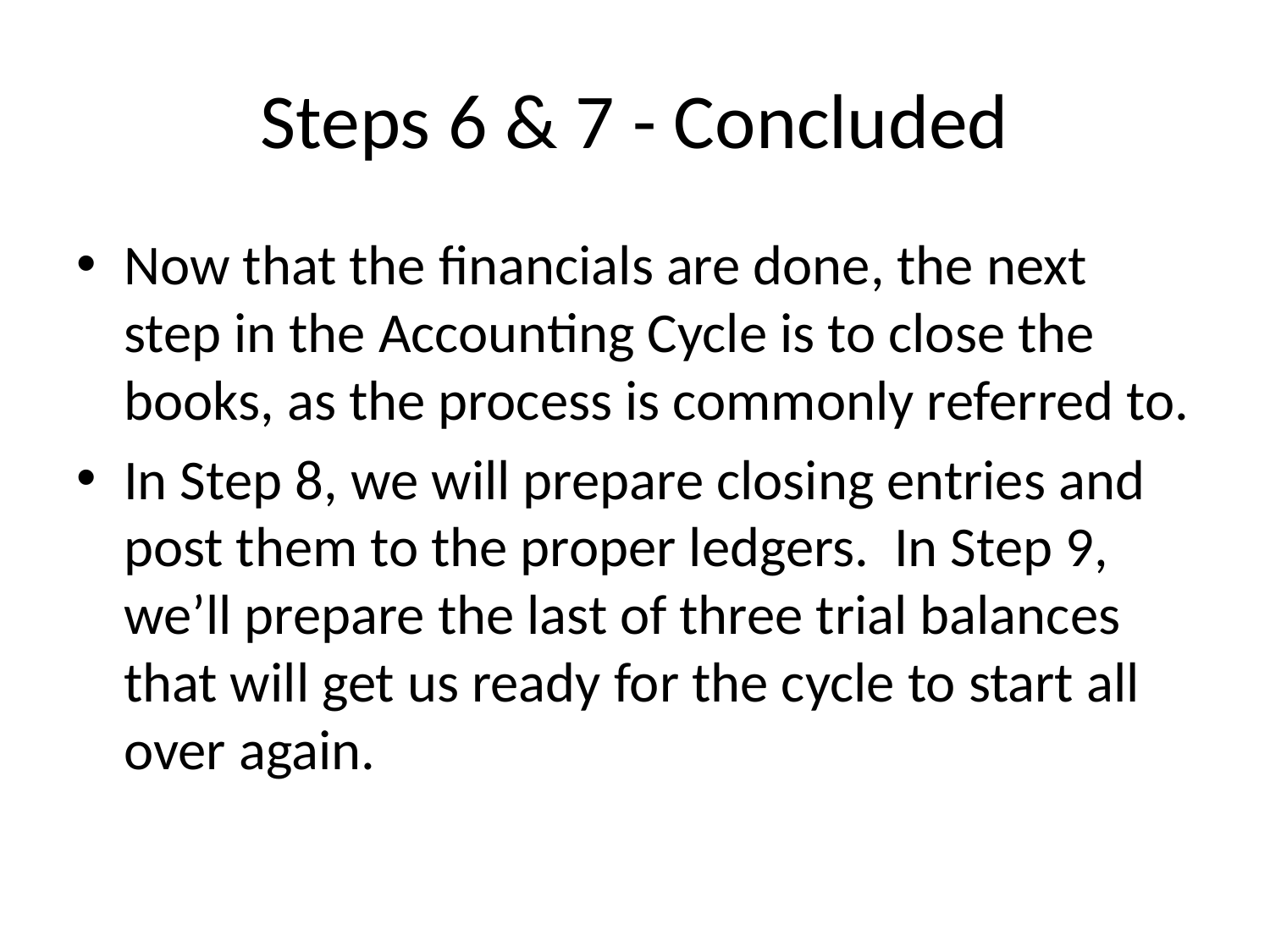

# Steps 6 & 7 - Concluded
Now that the financials are done, the next step in the Accounting Cycle is to close the books, as the process is commonly referred to.
In Step 8, we will prepare closing entries and post them to the proper ledgers.  In Step 9, we’ll prepare the last of three trial balances that will get us ready for the cycle to start all over again.